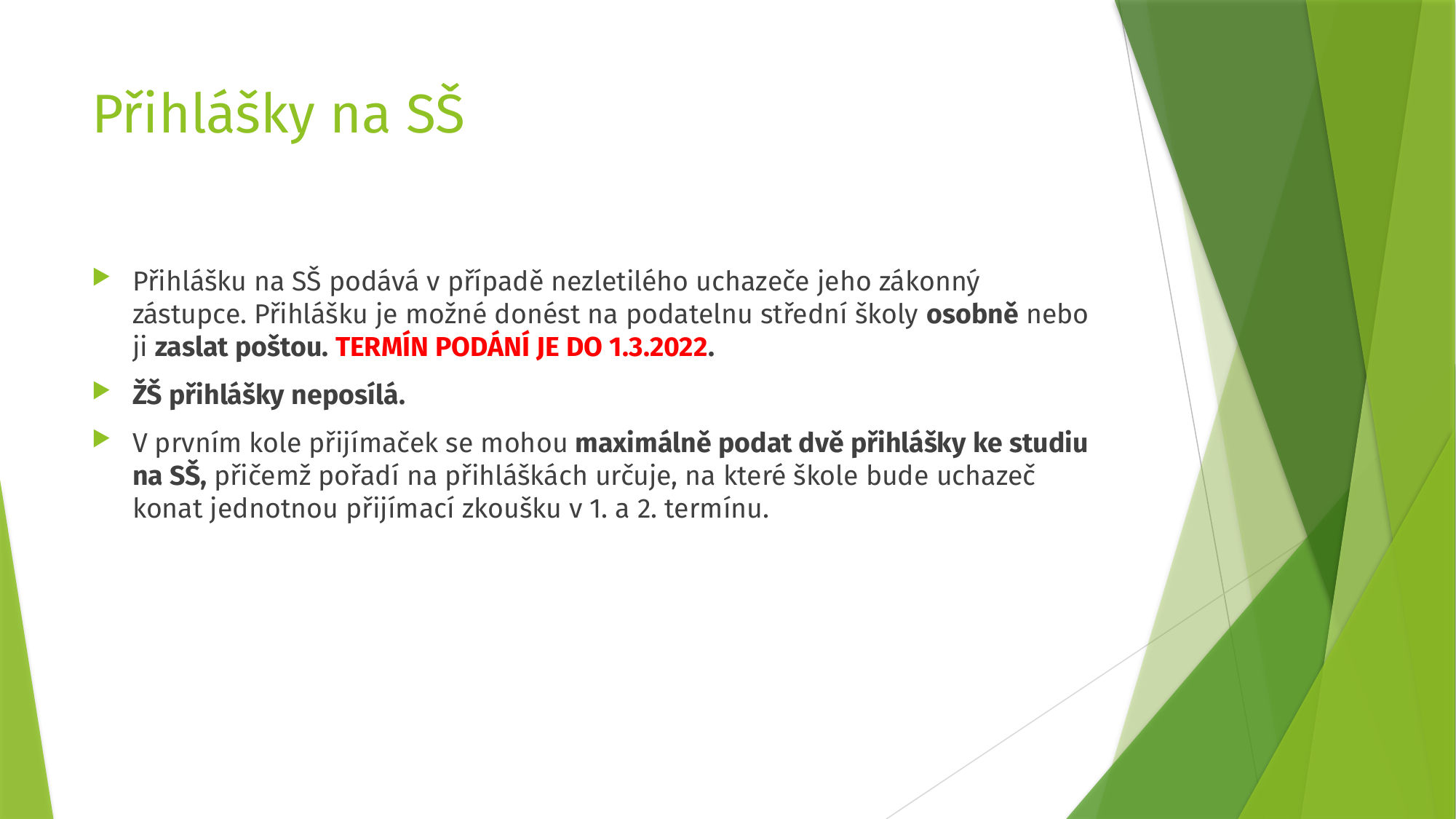

# Přihlášky na SŠ
Přihlášku na SŠ podává v případě nezletilého uchazeče jeho zákonný zástupce. Přihlášku je možné donést na podatelnu střední školy osobně nebo ji zaslat poštou. TERMÍN PODÁNÍ JE DO 1.3.2022.
ŽŠ přihlášky neposílá.
V prvním kole přijímaček se mohou maximálně podat dvě přihlášky ke studiu na SŠ, přičemž pořadí na přihláškách určuje, na které škole bude uchazeč konat jednotnou přijímací zkoušku v 1. a 2. termínu.